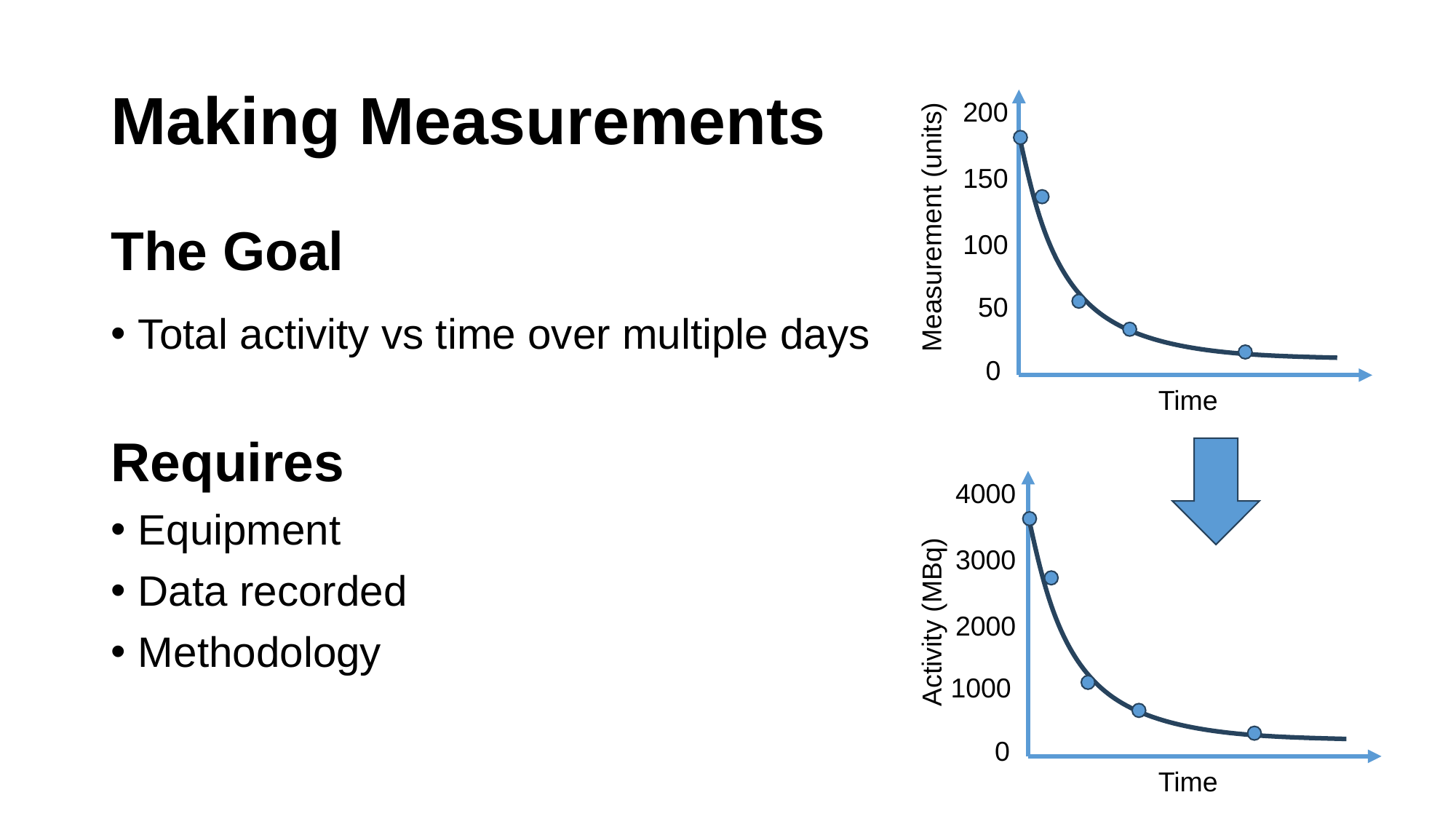

# Making Measurements
200

150
Measurement (units)

The Goal
Total activity vs time over multiple days

Requires
Equipment
Data recorded
Methodology

100
50

0
Time

4000

3000

Activity (MBq)
2000
1000

0
Time